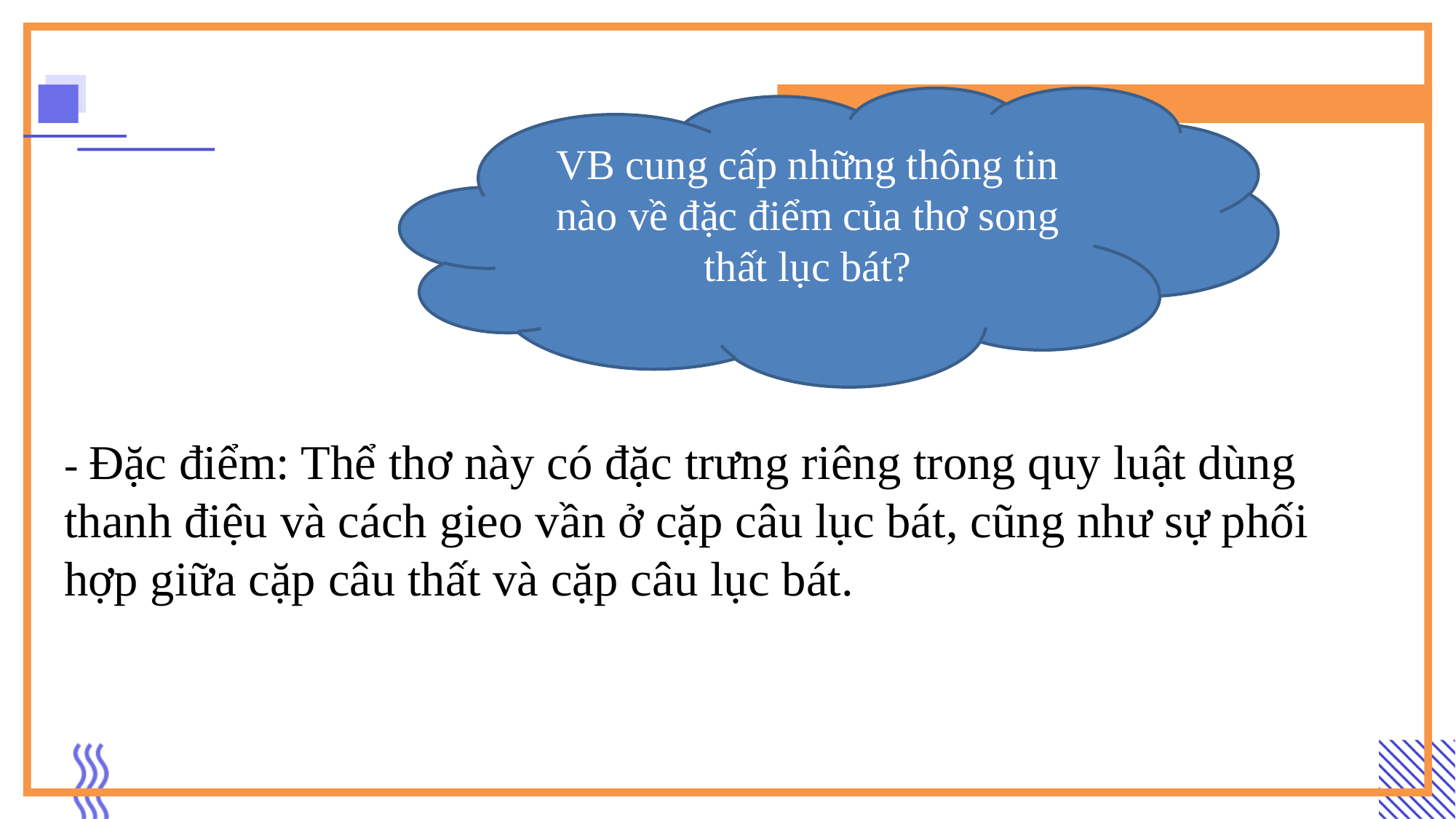

VB cung cấp những thông tin nào về đặc điểm của thơ song thất lục bát?

- Đặc điểm: Thể thơ này có đặc trưng riêng trong quy luật dùng thanh điệu và cách gieo vần ở cặp câu lục bát, cũng như sự phối hợp giữa cặp câu thất và cặp câu lục bát.